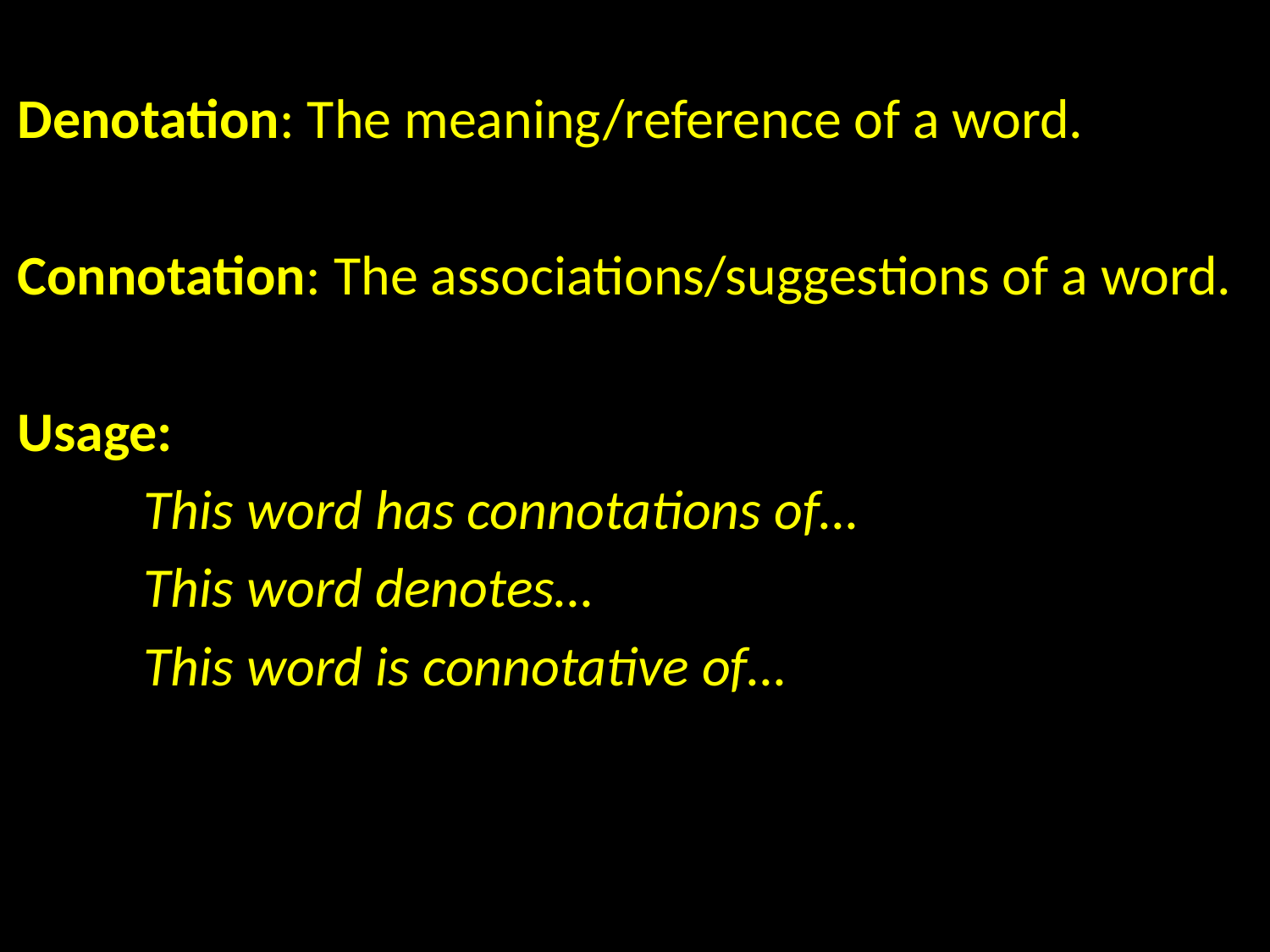

Denotation: The meaning/reference of a word.

Connotation: The associations/suggestions of a word.

Usage:
		This word has connotations of…
		This word denotes…
		This word is connotative of…